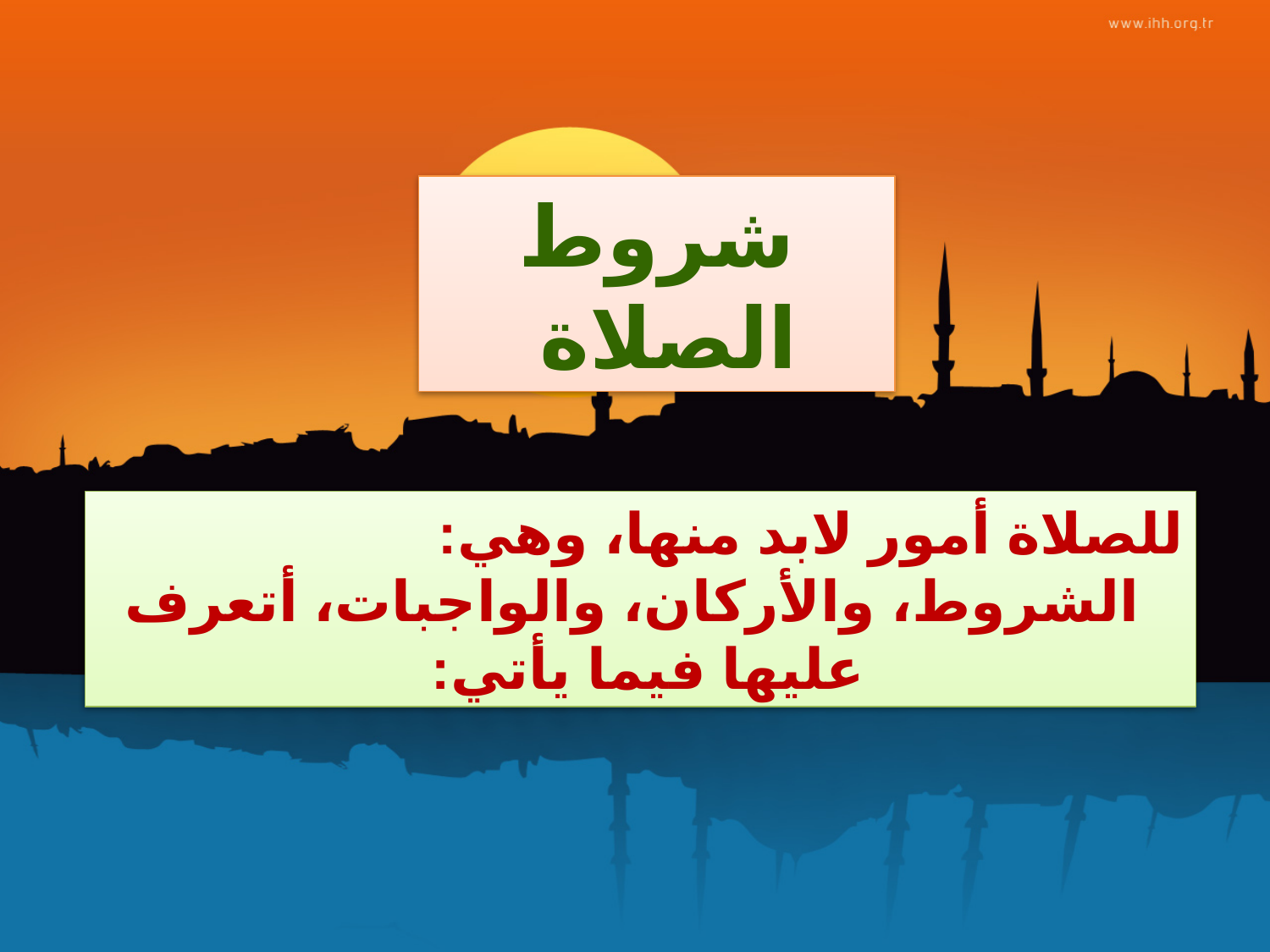

شروط الصلاة
للصلاة أمور لابد منها، وهي:
 الشروط، والأركان، والواجبات، أتعرف عليها فيما يأتي: